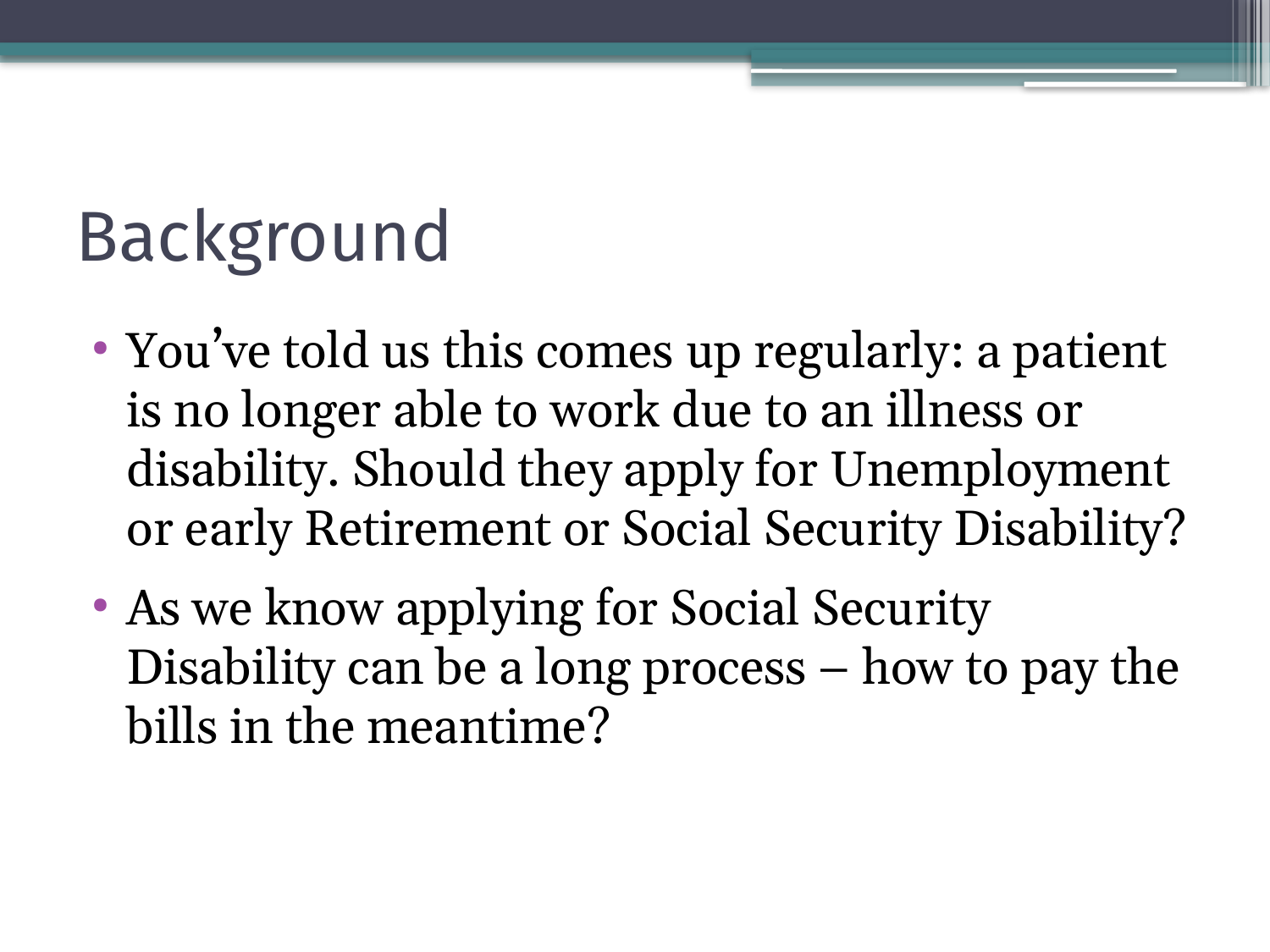

# Background
You’ve told us this comes up regularly: a patient is no longer able to work due to an illness or disability. Should they apply for Unemployment or early Retirement or Social Security Disability?
As we know applying for Social Security Disability can be a long process – how to pay the bills in the meantime?